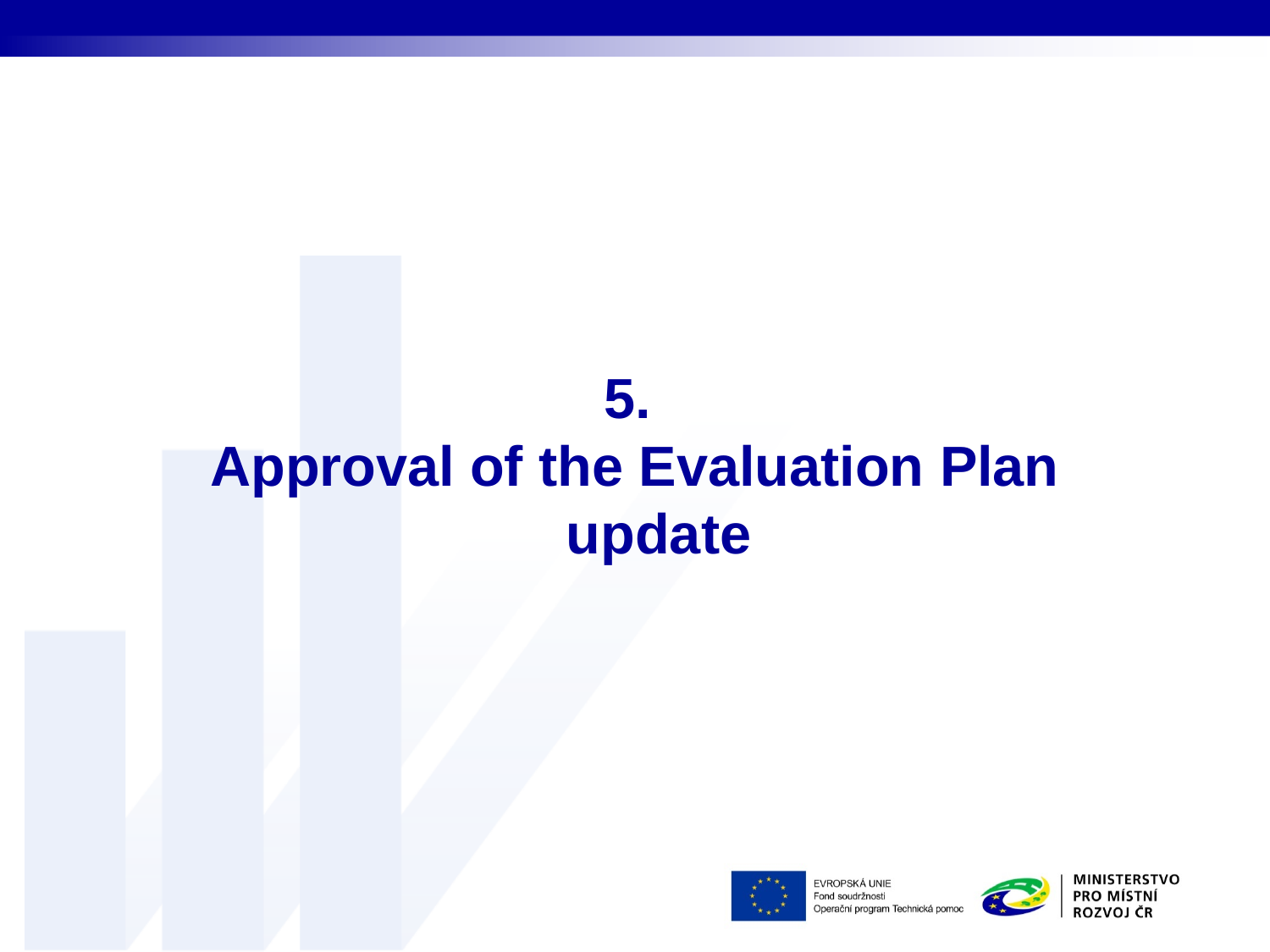

5.
Approval of the Evaluation Plan update